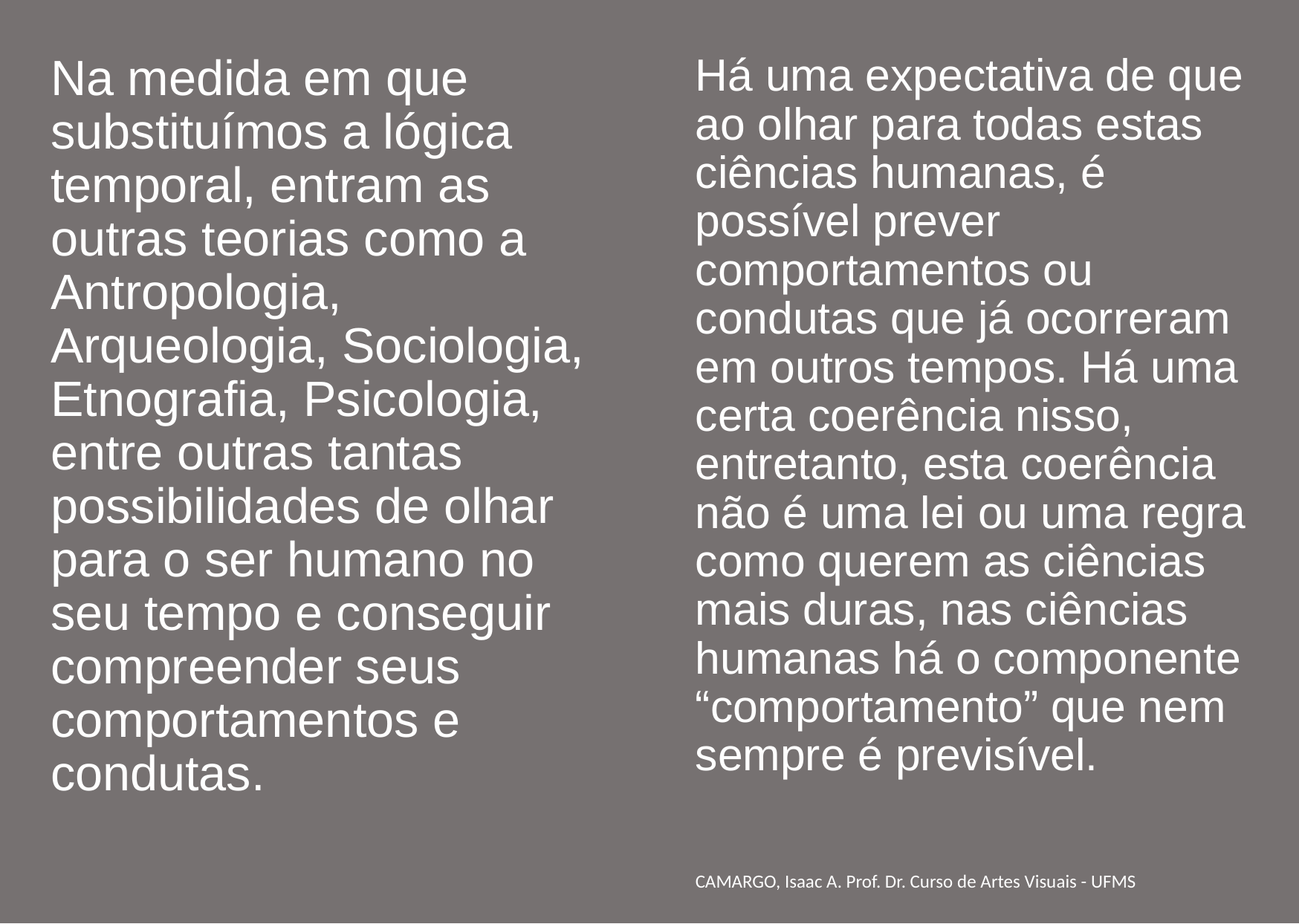

Na medida em que substituímos a lógica temporal, entram as outras teorias como a Antropologia, Arqueologia, Sociologia, Etnografia, Psicologia, entre outras tantas possibilidades de olhar para o ser humano no seu tempo e conseguir compreender seus comportamentos e condutas.
Há uma expectativa de que ao olhar para todas estas ciências humanas, é possível prever comportamentos ou condutas que já ocorreram em outros tempos. Há uma certa coerência nisso, entretanto, esta coerência não é uma lei ou uma regra como querem as ciências mais duras, nas ciências humanas há o componente “comportamento” que nem sempre é previsível.
#